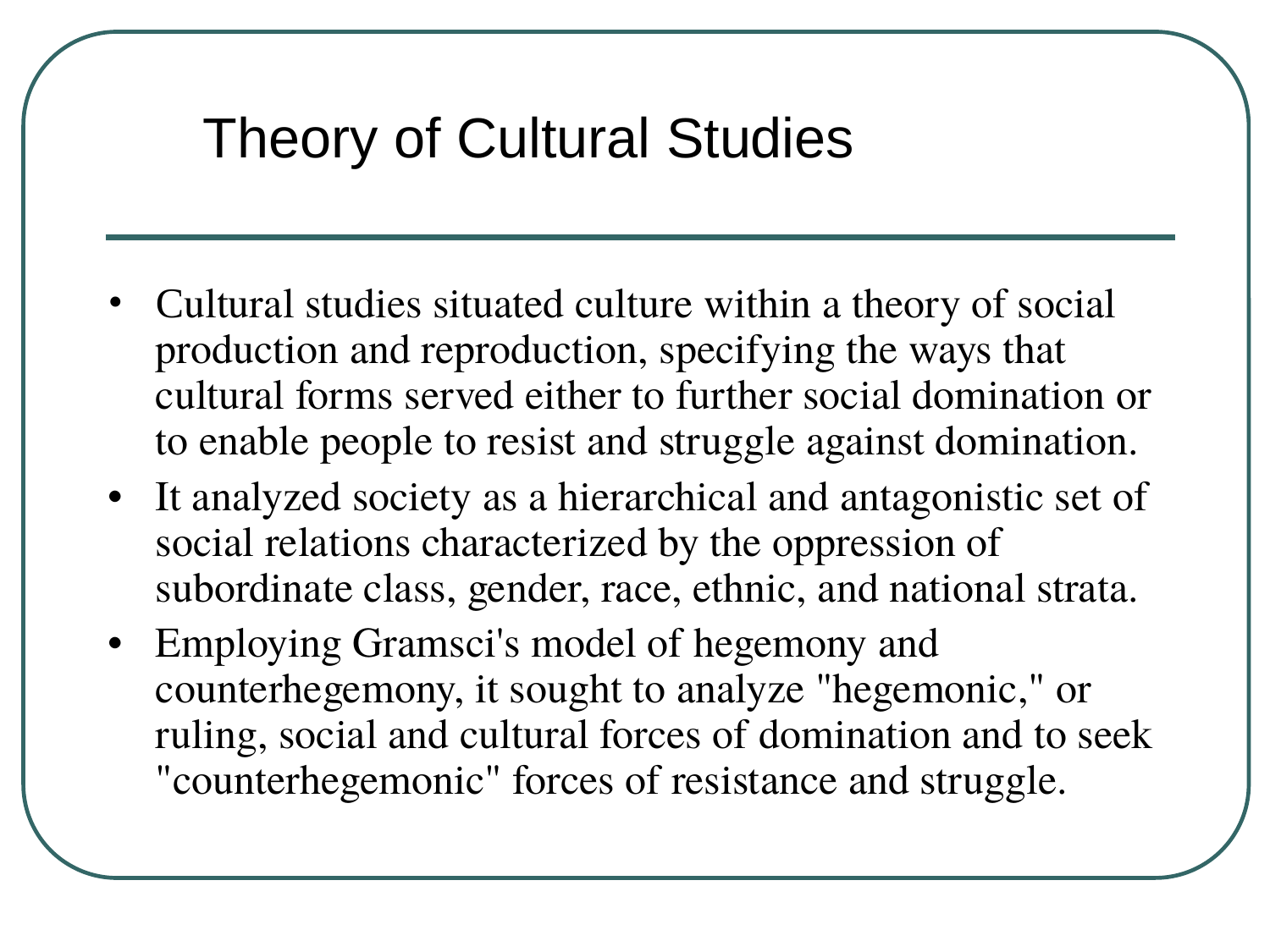

Theory of Cultural Studies
Cultural studies situated culture within a theory of social production and reproduction, specifying the ways that cultural forms served either to further social domination or to enable people to resist and struggle against domination.
It analyzed society as a hierarchical and antagonistic set of social relations characterized by the oppression of subordinate class, gender, race, ethnic, and national strata.
Employing Gramsci's model of hegemony and counterhegemony, it sought to analyze "hegemonic," or ruling, social and cultural forces of domination and to seek "counterhegemonic" forces of resistance and struggle.